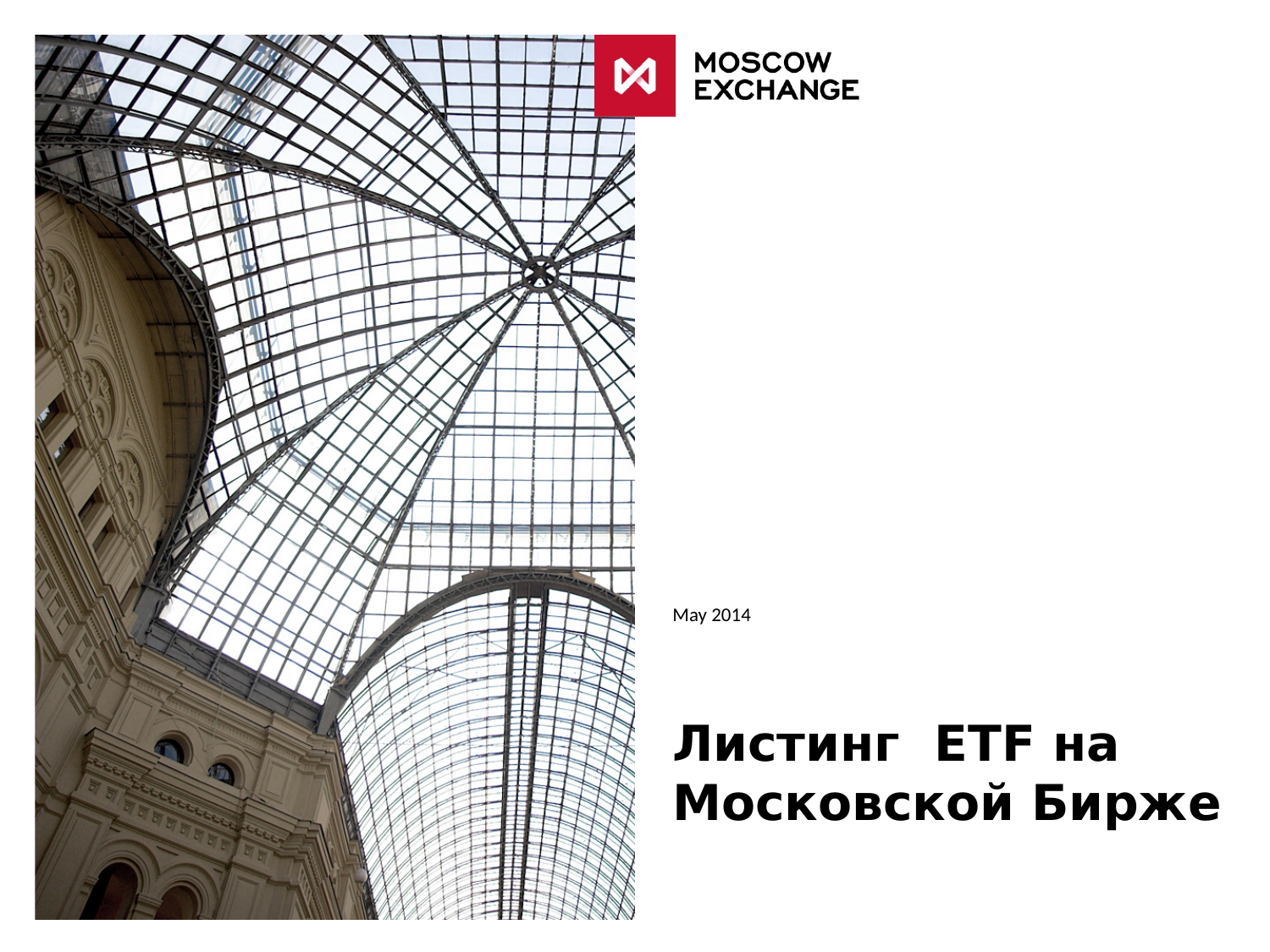

# May 2014
Листинг  ETF на Московской Бирже